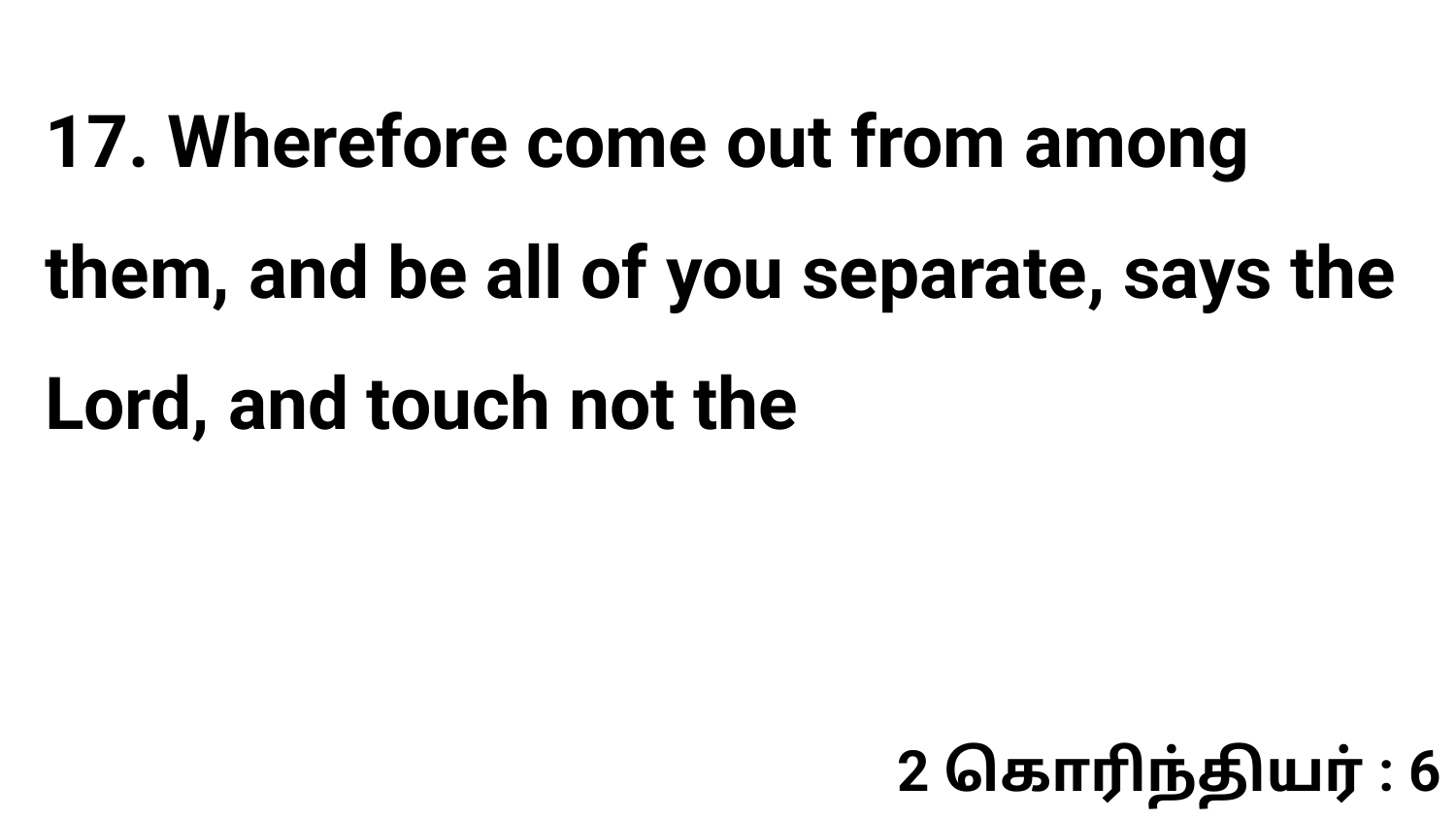

17. Wherefore come out from among them, and be all of you separate, says the Lord, and touch not the
2 கொரிந்தியர் : 6